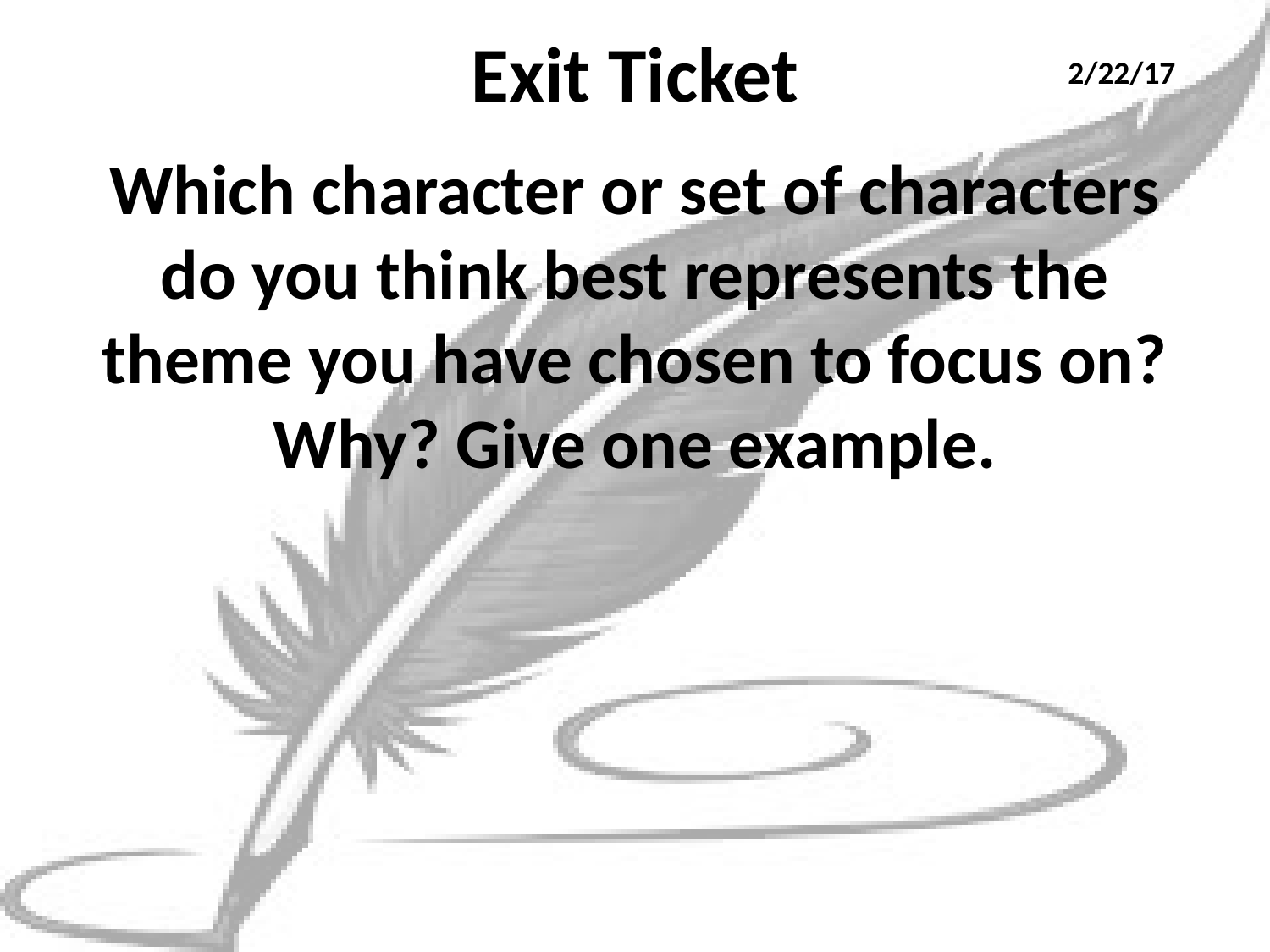

# Exit Ticket
2/22/17
Which character or set of characters do you think best represents the theme you have chosen to focus on? Why? Give one example.